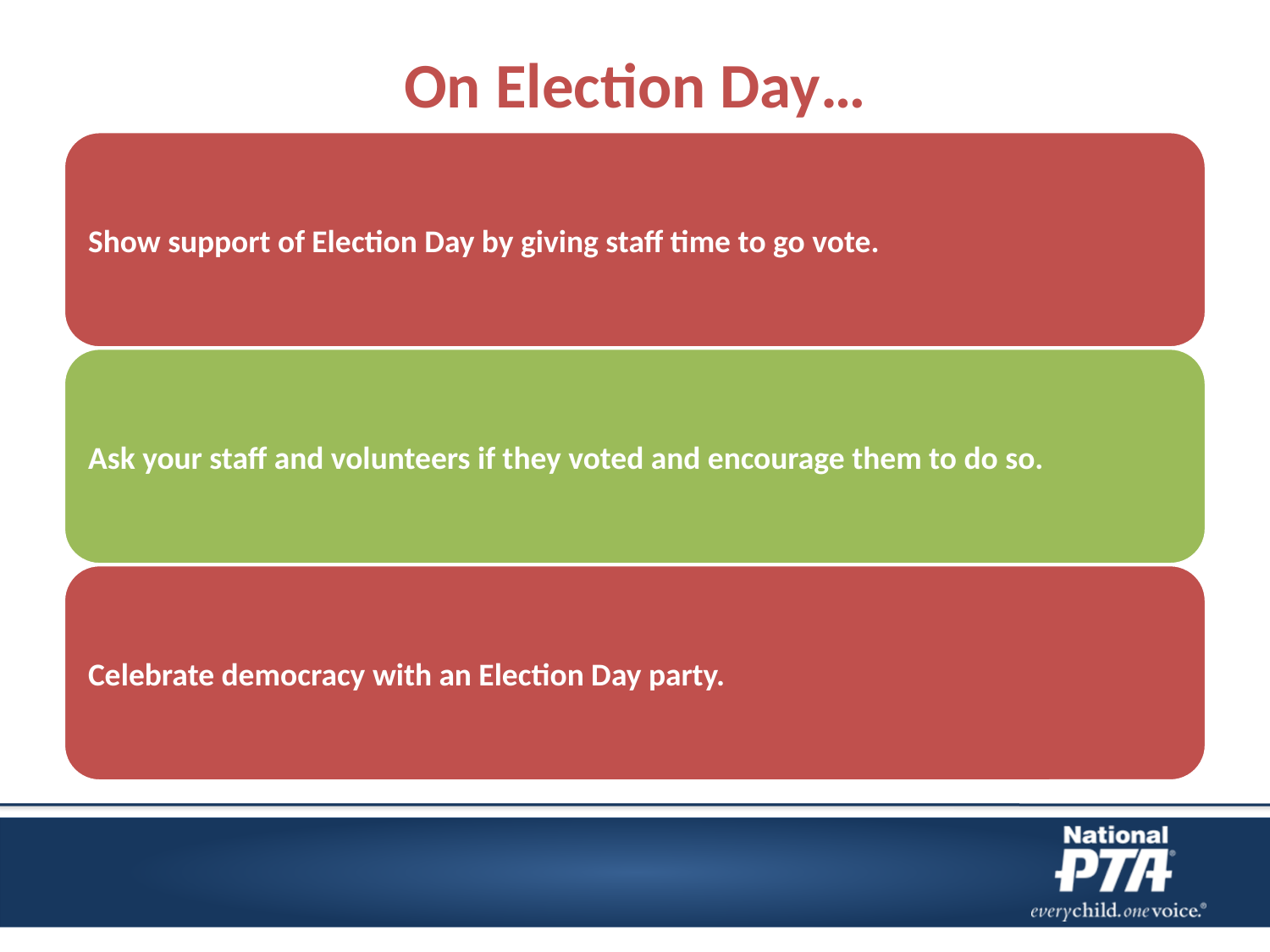

# On Election Day…
Show support of Election Day by giving staff time to go vote.
Ask your staff and volunteers if they voted and encourage them to do so.
Celebrate democracy with an Election Day party.